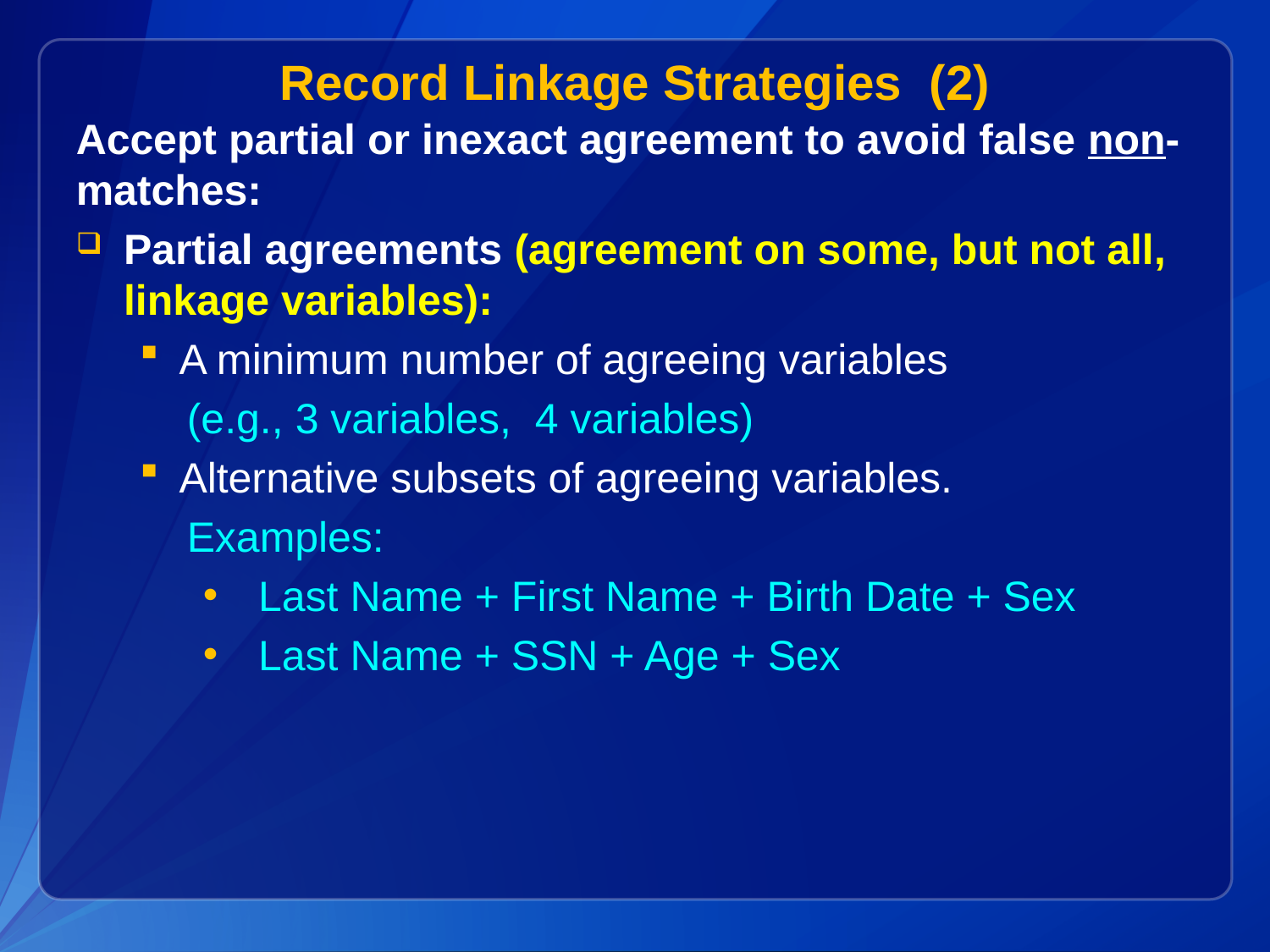

# Record Linkage Strategies  (2)
Accept partial or inexact agreement to avoid false non-matches:
Partial agreements (agreement on some, but not all, linkage variables):
A minimum number of agreeing variables
    (e.g., 3 variables,  4 variables)
Alternative subsets of agreeing variables.
    Examples:
  Last Name + First Name + Birth Date + Sex
  Last Name + SSN + Age + Sex